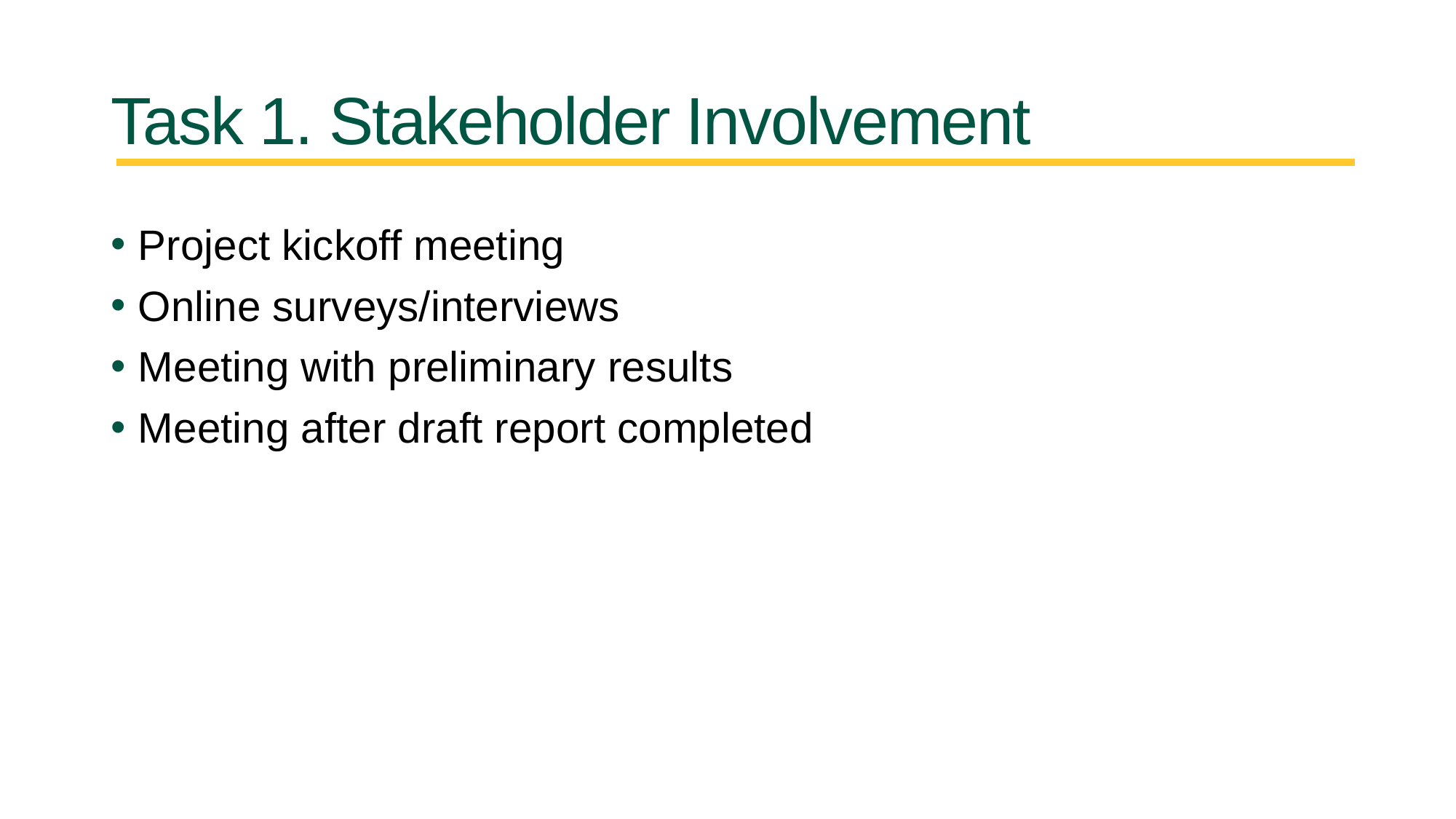

# Task 1. Stakeholder Involvement
Project kickoff meeting
Online surveys/interviews
Meeting with preliminary results
Meeting after draft report completed